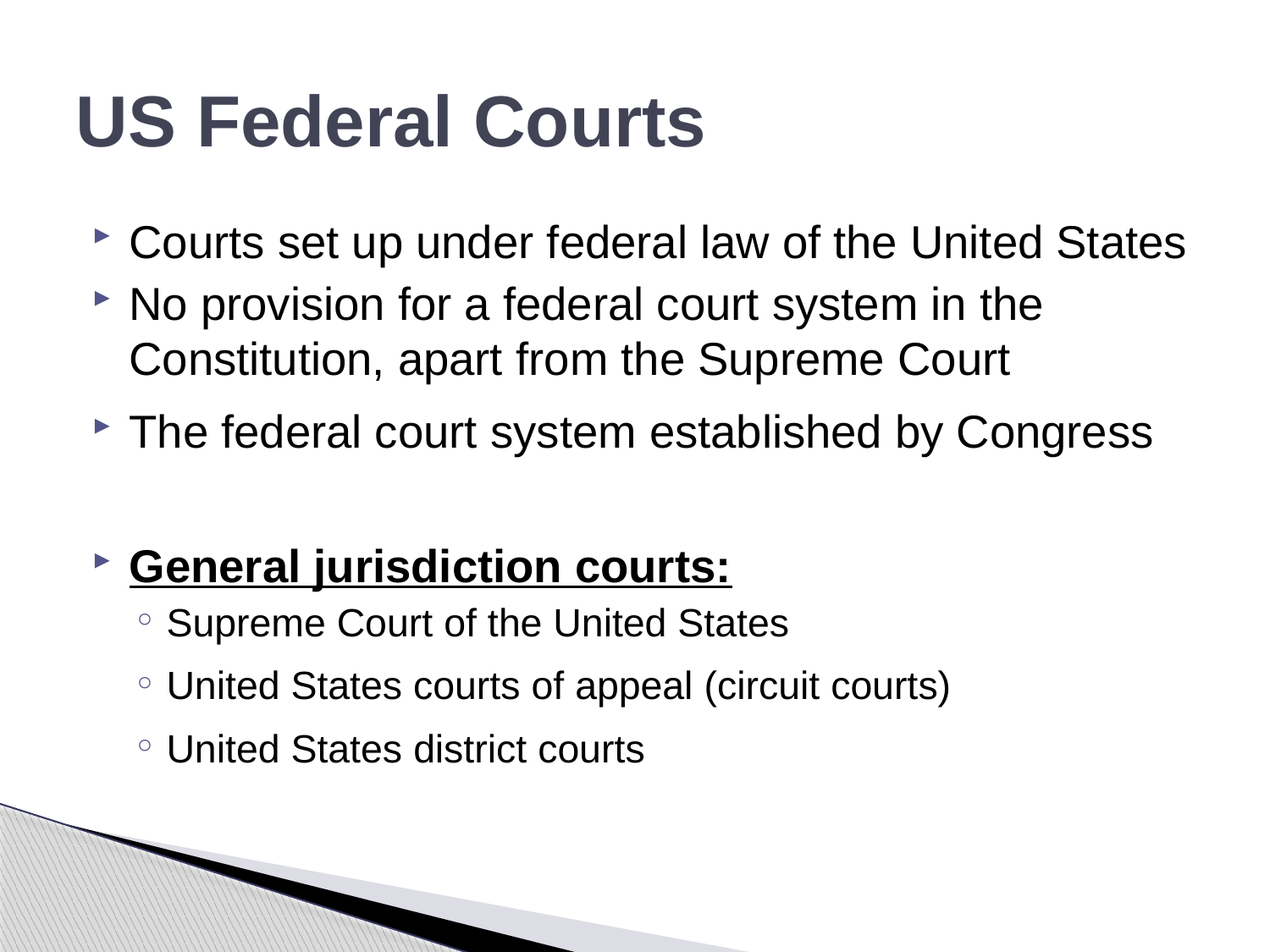

# US Federal Courts
Courts set up under federal law of the United States
No provision for a federal court system in the Constitution, apart from the Supreme Court
The federal court system established by Congress

General jurisdiction courts:
Supreme Court of the United States
United States courts of appeal (circuit courts)
United States district courts